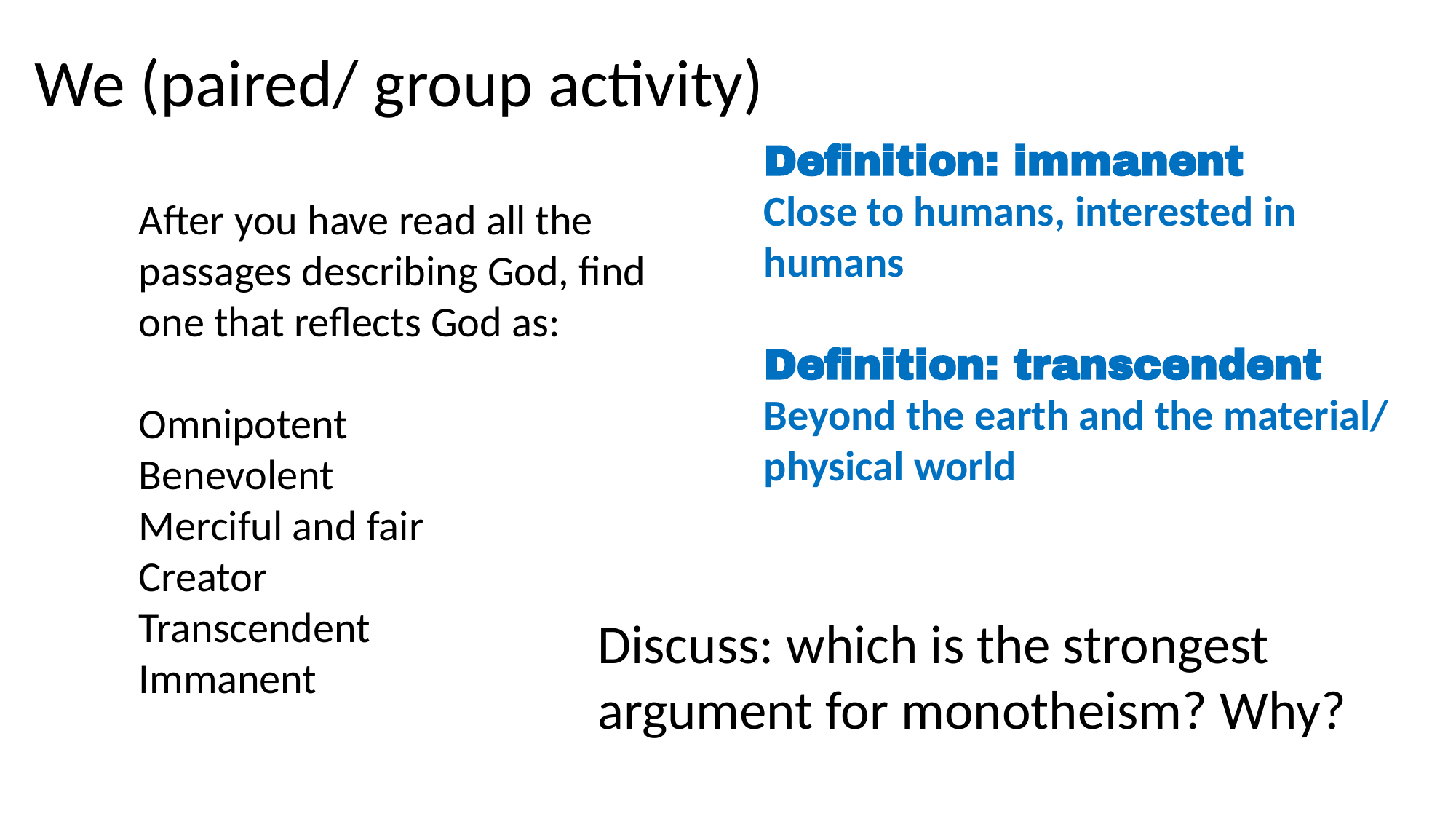

# We (paired/ group activity)
Definition: immanent
Close to humans, interested in humans

Definition: transcendent
Beyond the earth and the material/ physical world
After you have read all the passages describing God, find one that reflects God as:

Omnipotent
Benevolent
Merciful and fair
Creator
Transcendent
Immanent
Discuss: which is the strongest argument for monotheism? Why?